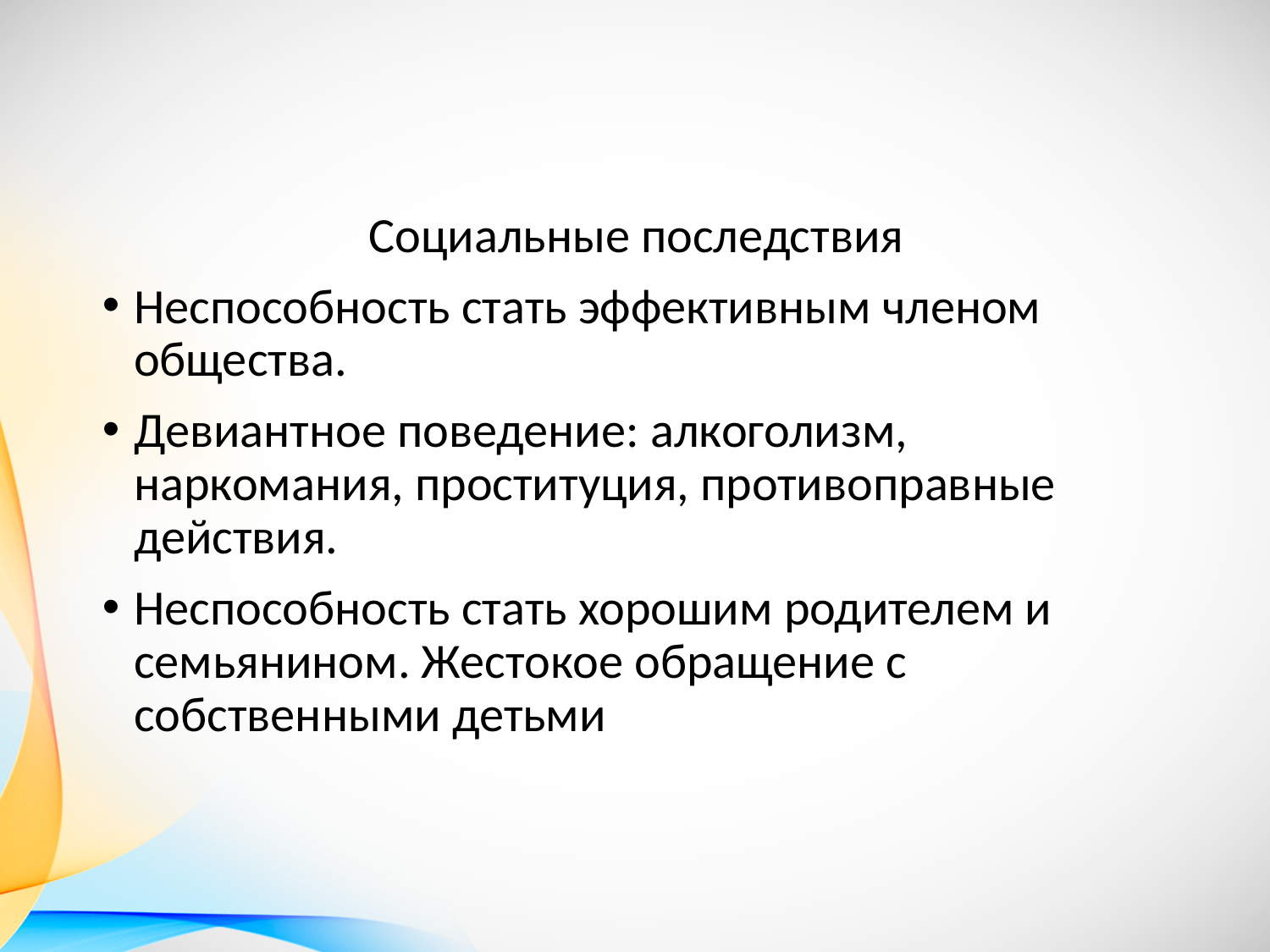

#
Социальные последствия
Неспособность стать эффективным членом общества.
Девиантное поведение: алкоголизм, наркомания, проституция, противоправные действия.
Неспособность стать хорошим родителем и семьянином. Жестокое обращение с собственными детьми